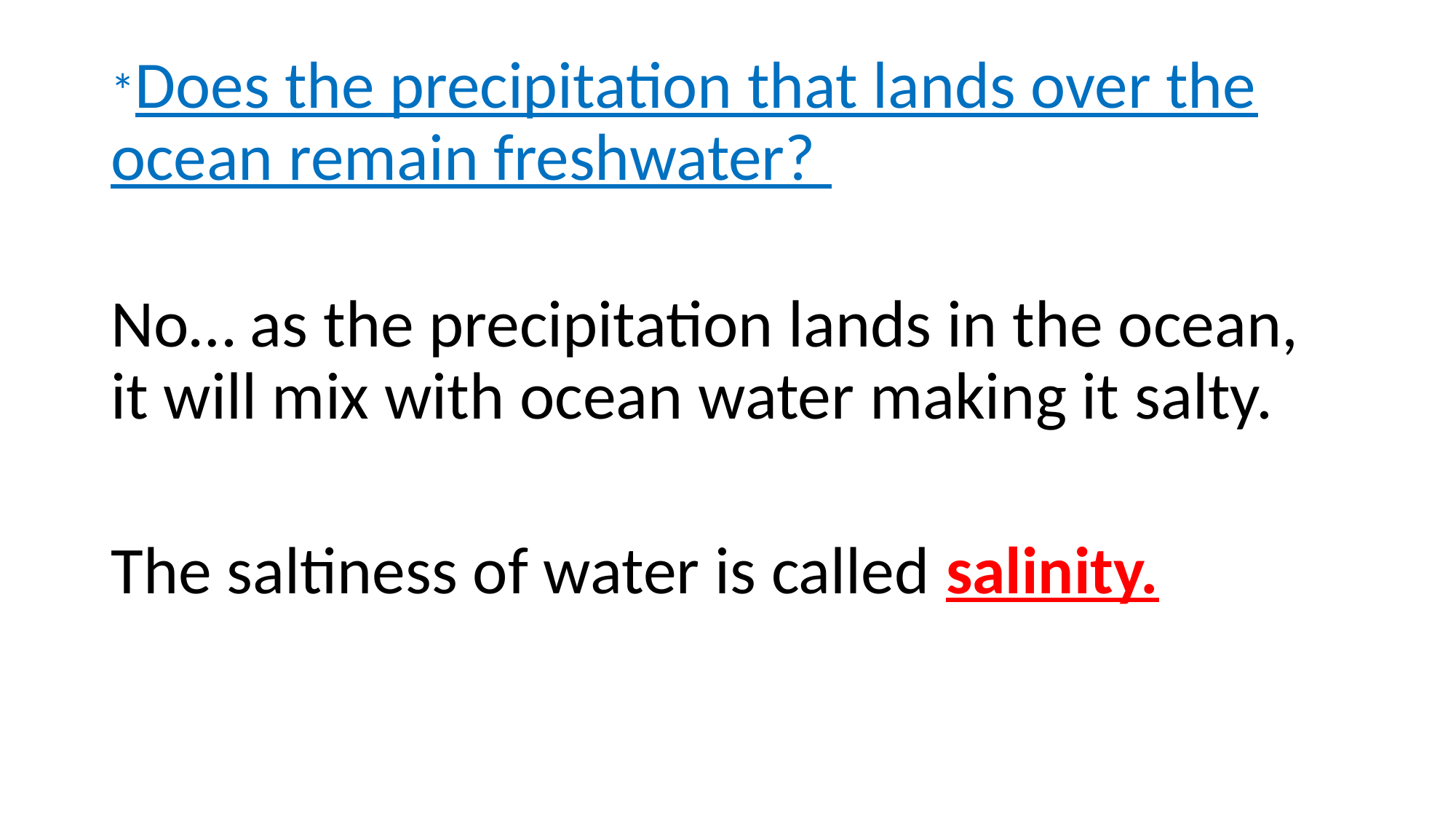

# *Does the precipitation that lands over the ocean remain freshwater?
No… as the precipitation lands in the ocean, it will mix with ocean water making it salty.

The saltiness of water is called salinity.